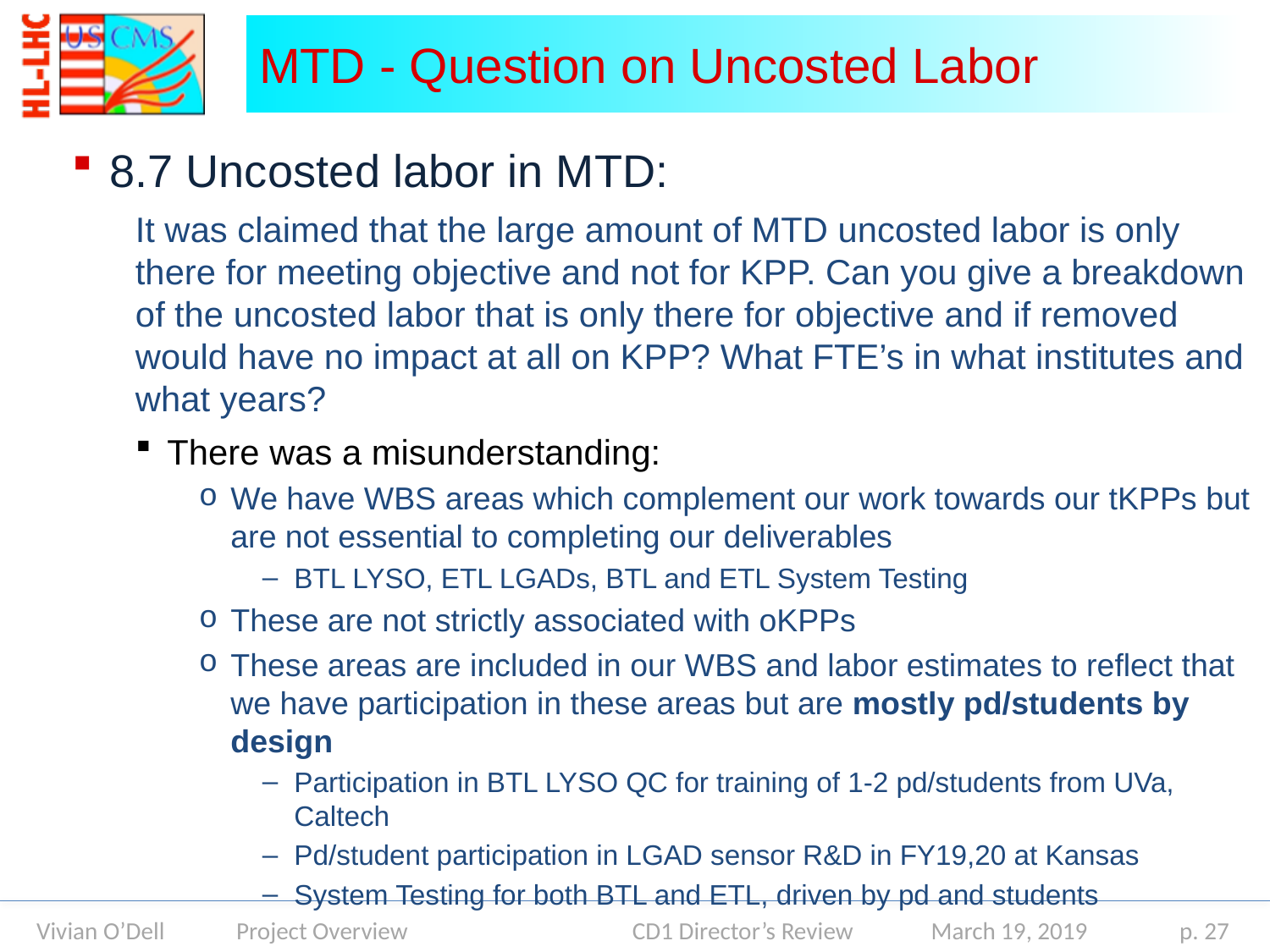

# MTD - Question on Uncosted Labor
8.7 Uncosted labor in MTD:
It was claimed that the large amount of MTD uncosted labor is only there for meeting objective and not for KPP. Can you give a breakdown of the uncosted labor that is only there for objective and if removed would have no impact at all on KPP? What FTE’s in what institutes and what years?
There was a misunderstanding:
We have WBS areas which complement our work towards our tKPPs but are not essential to completing our deliverables
BTL LYSO, ETL LGADs, BTL and ETL System Testing
These are not strictly associated with oKPPs
These areas are included in our WBS and labor estimates to reflect that we have participation in these areas but are mostly pd/students by design
Participation in BTL LYSO QC for training of 1-2 pd/students from UVa, Caltech
Pd/student participation in LGAD sensor R&D in FY19,20 at Kansas
System Testing for both BTL and ETL, driven by pd and students